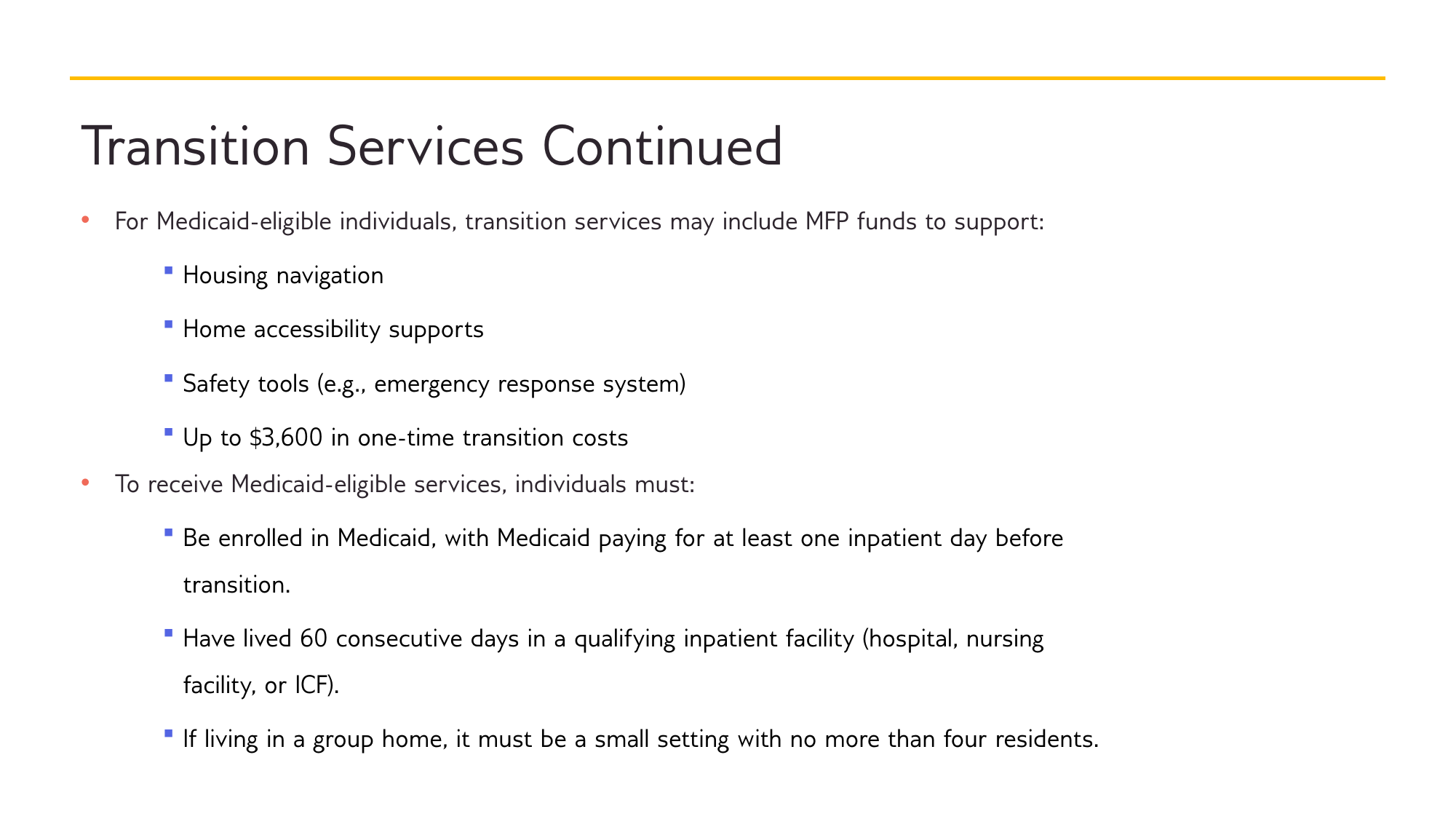

# Transition Services Continued
For Medicaid‑eligible individuals, transition services may include MFP funds to support:
Housing navigation
Home accessibility supports
Safety tools (e.g., emergency response system)
Up to $3,600 in one‑time transition costs
To receive Medicaid‑eligible services, individuals must:
Be enrolled in Medicaid, with Medicaid paying for at least one inpatient day before transition.
Have lived 60 consecutive days in a qualifying inpatient facility (hospital, nursing facility, or ICF).
If living in a group home, it must be a small setting with no more than four residents.